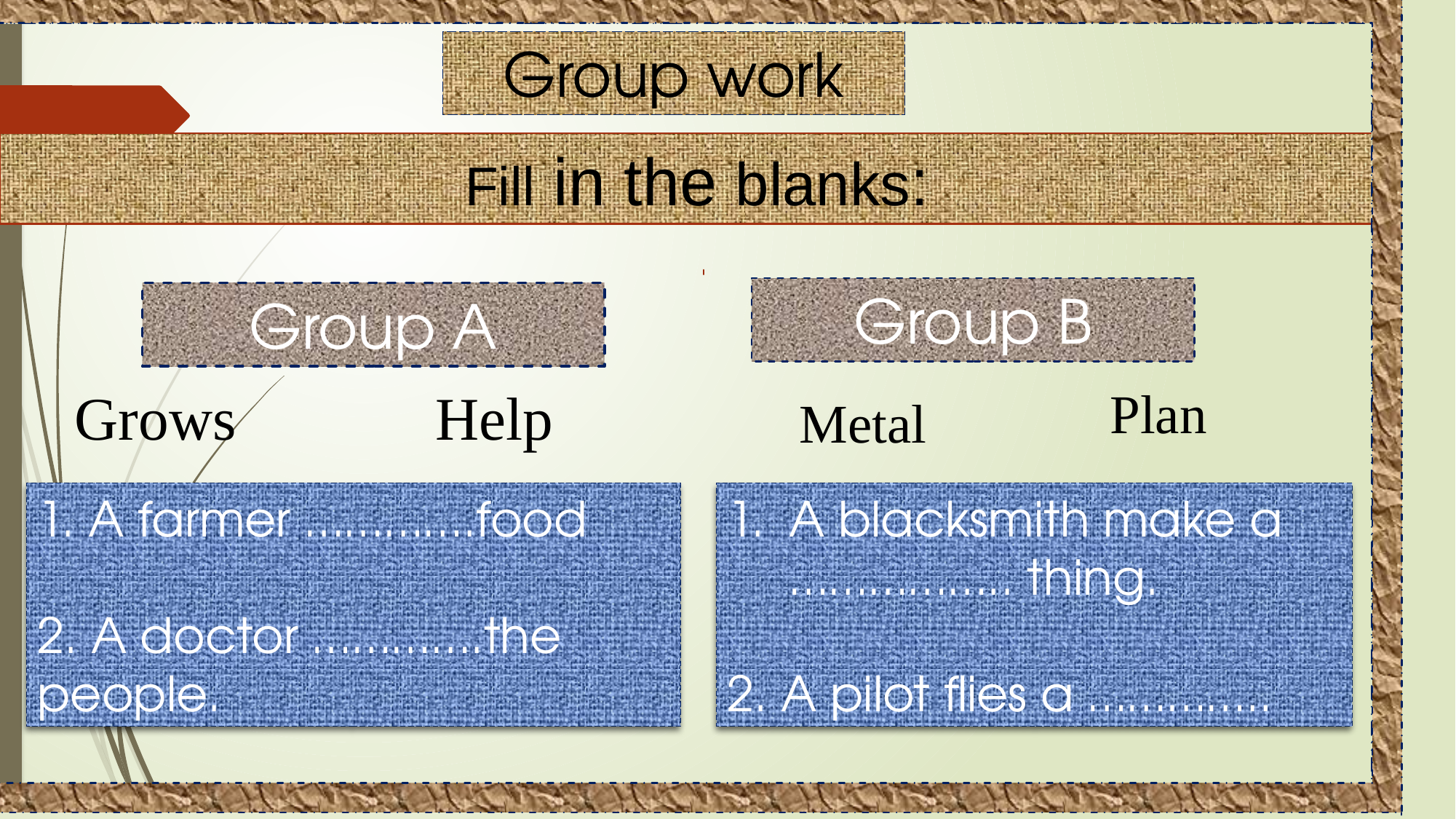

Group work
Fill in the blanks:
Group B
Group A
Grows
Help
Plan
Metal
1. A farmer ………….food

2. A doctor ………….the people.
A blacksmith make a …………….. thing.

2. A pilot flies a …………..